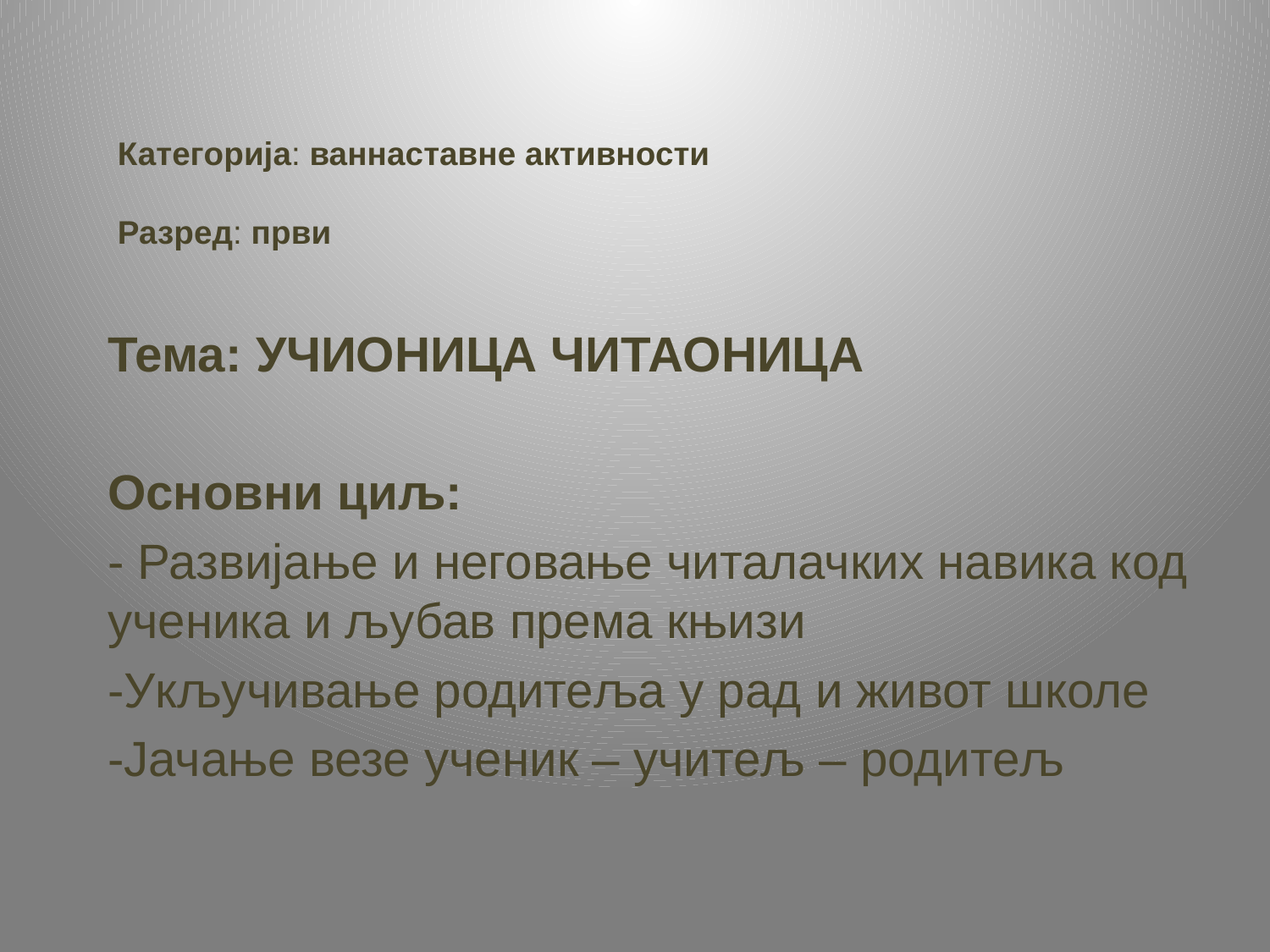

# Категорија: ваннаставне активности Разред: први
Тема: УЧИОНИЦА ЧИТАОНИЦА

Основни циљ:
- Развијање и неговање читалачких навика код ученика и љубав према књизи
-Укључивање родитеља у рад и живот школе
-Јачање везе ученик – учитељ – родитељ